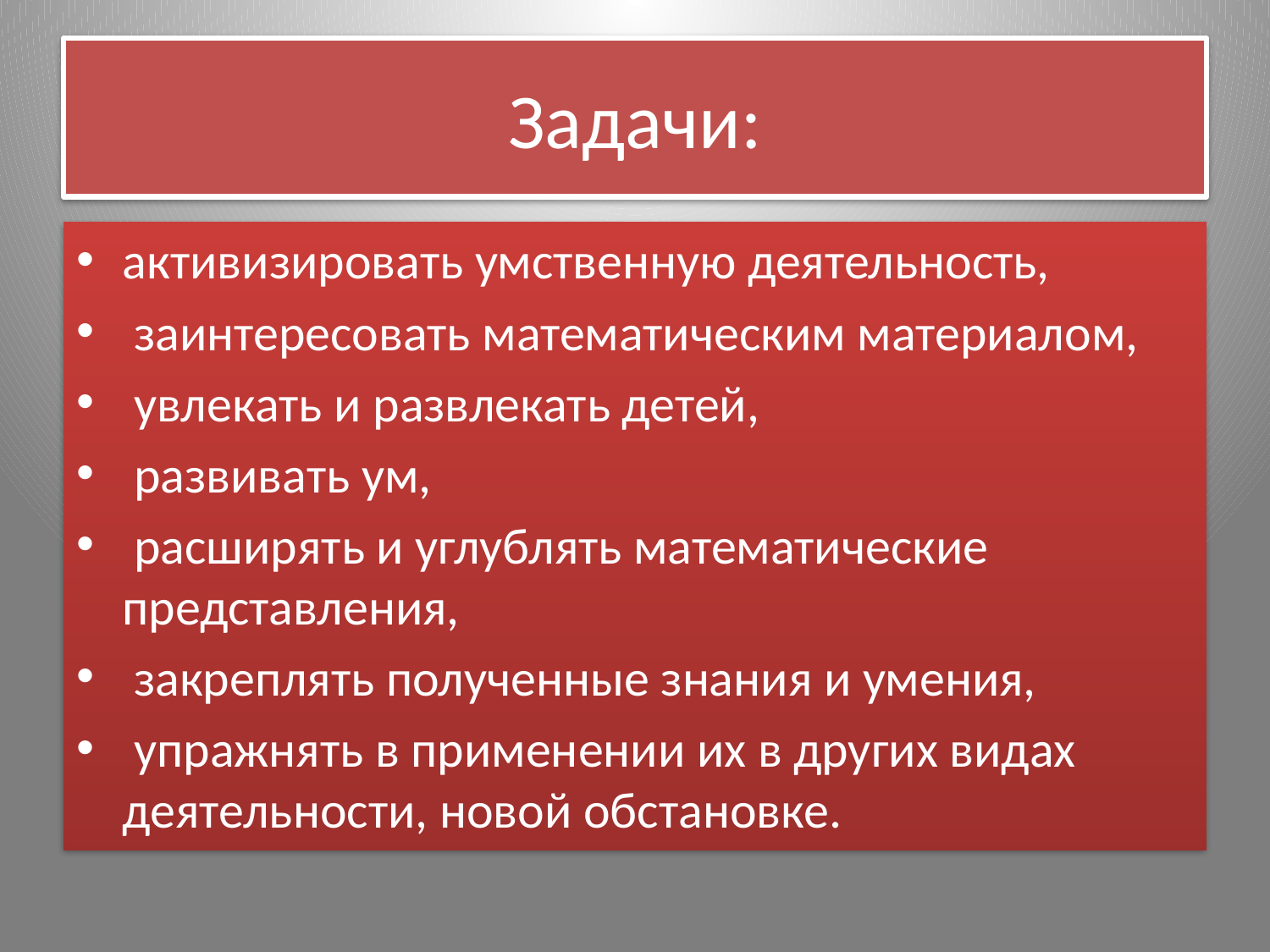

# Задачи:
активизировать умственную деятельность,
 заинтересовать математическим материалом,
 увлекать и развлекать детей,
 развивать ум,
 расширять и углублять математические представления,
 закреплять полученные знания и умения,
 упражнять в применении их в других видах деятельности, новой обстановке.